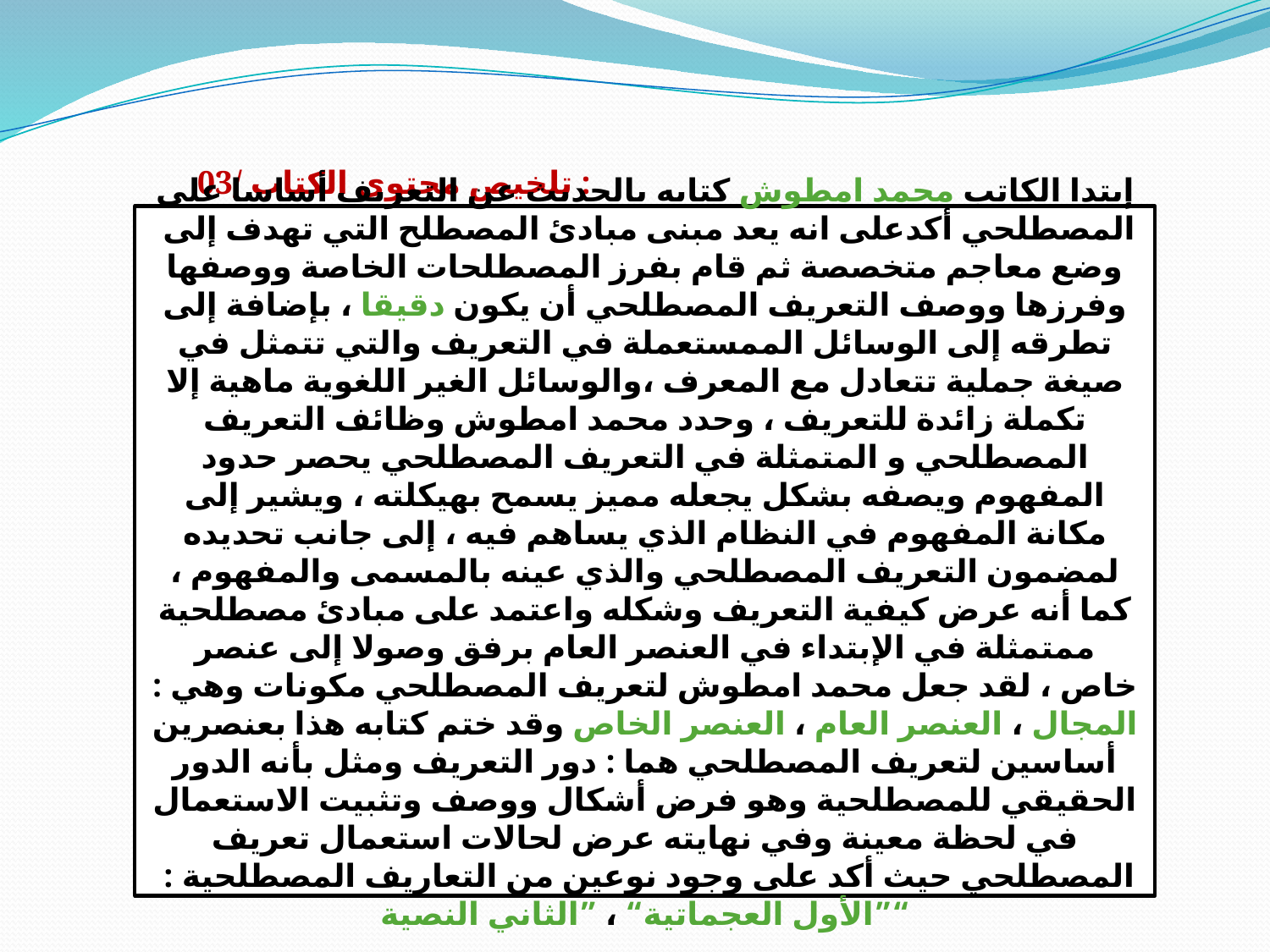

03/ تلخيص محتوى الكتاب :

إبتدا الكاتب محمد امطوش كتابه بالحديث عن التعريف أساسا على المصطلحي أكدعلى انه يعد مبنى مبادئ المصطلح التي تهدف إلى  وضع معاجم متخصصة ثم قام بفرز المصطلحات الخاصة ووصفها وفرزها ووصف التعريف المصطلحي أن يكون دقيقا ، بإضافة إلى تطرقه إلى الوسائل الممستعملة في التعريف والتي تتمثل في صيغة جملية تتعادل مع المعرف ،والوسائل الغير اللغوية ماهية إلا تكملة زائدة للتعريف ، وحدد محمد امطوش وظائف التعريف المصطلحي و المتمثلة في التعريف المصطلحي يحصر حدود المفهوم ويصفه بشكل يجعله مميز يسمح بهيكلته ، ويشير إلى مكانة المفهوم في النظام الذي يساهم فيه ، إلى جانب تحديده لمضمون التعريف المصطلحي والذي عينه بالمسمى والمفهوم ، كما أنه عرض كيفية التعريف وشكله واعتمد على مبادئ مصطلحية ممتمثلة في الإبتداء في العنصر العام برفق وصولا إلى عنصر خاص ، لقد جعل محمد امطوش لتعريف المصطلحي مكونات وهي : المجال ، العنصر العام ، العنصر الخاص وقد ختم كتابه هذا بعنصرين أساسين لتعريف المصطلحي هما : دور التعريف ومثل بأنه الدور الحقيقي للمصطلحية وهو فرض أشكال ووصف وتثبيت الاستعمال في لحظة معينة وفي نهايته عرض لحالات استعمال تعريف المصطلحي حيث أكد على وجود نوعين من التعاريف المصطلحية :  ”الأول العجماتية“ ، ”الثاني النصية“